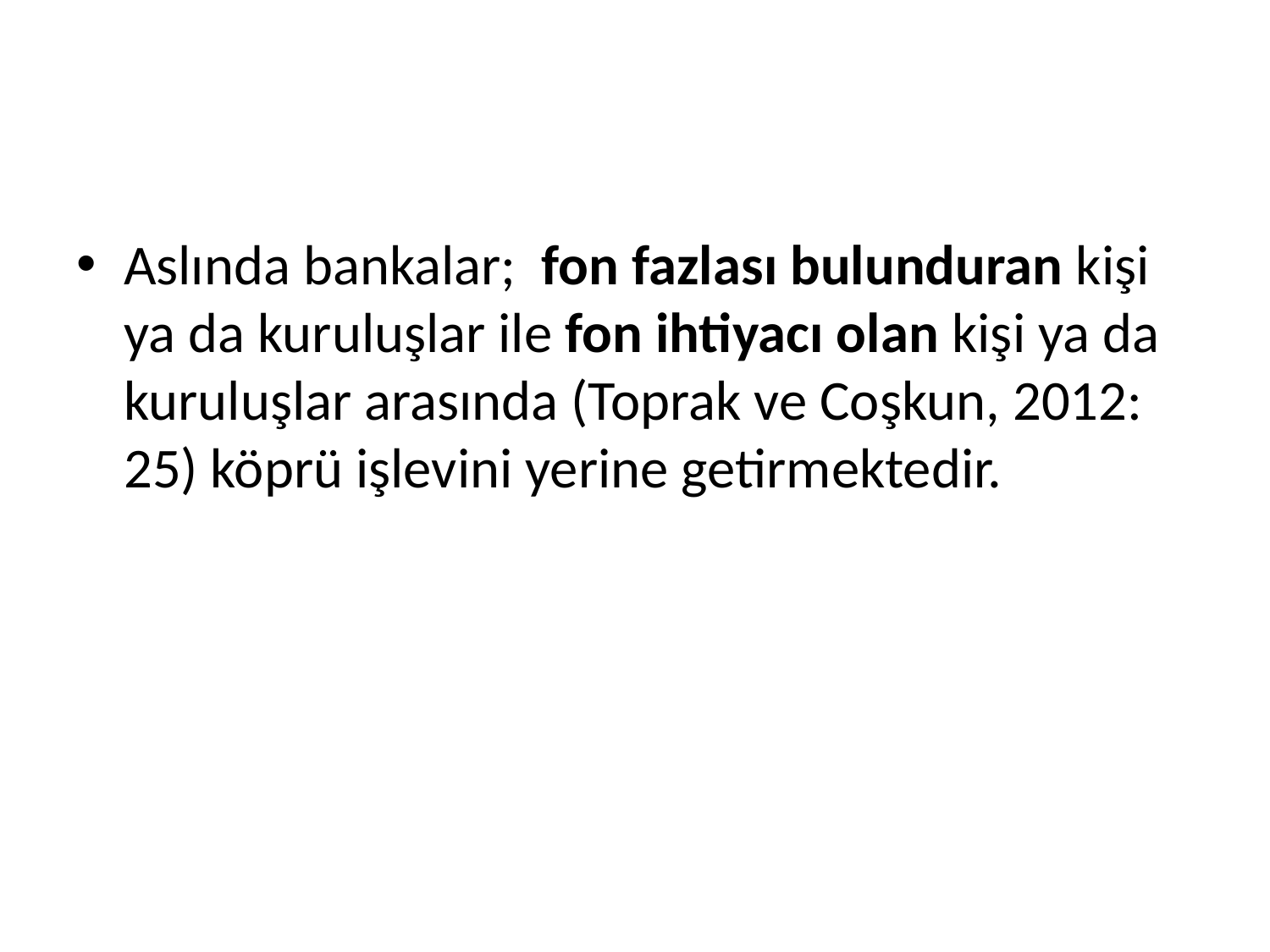

#
Aslında bankalar;  fon fazlası bulunduran kişi ya da kuruluşlar ile fon ihtiyacı olan kişi ya da kuruluşlar arasında (Toprak ve Coşkun, 2012: 25) köprü işlevini yerine getirmektedir.